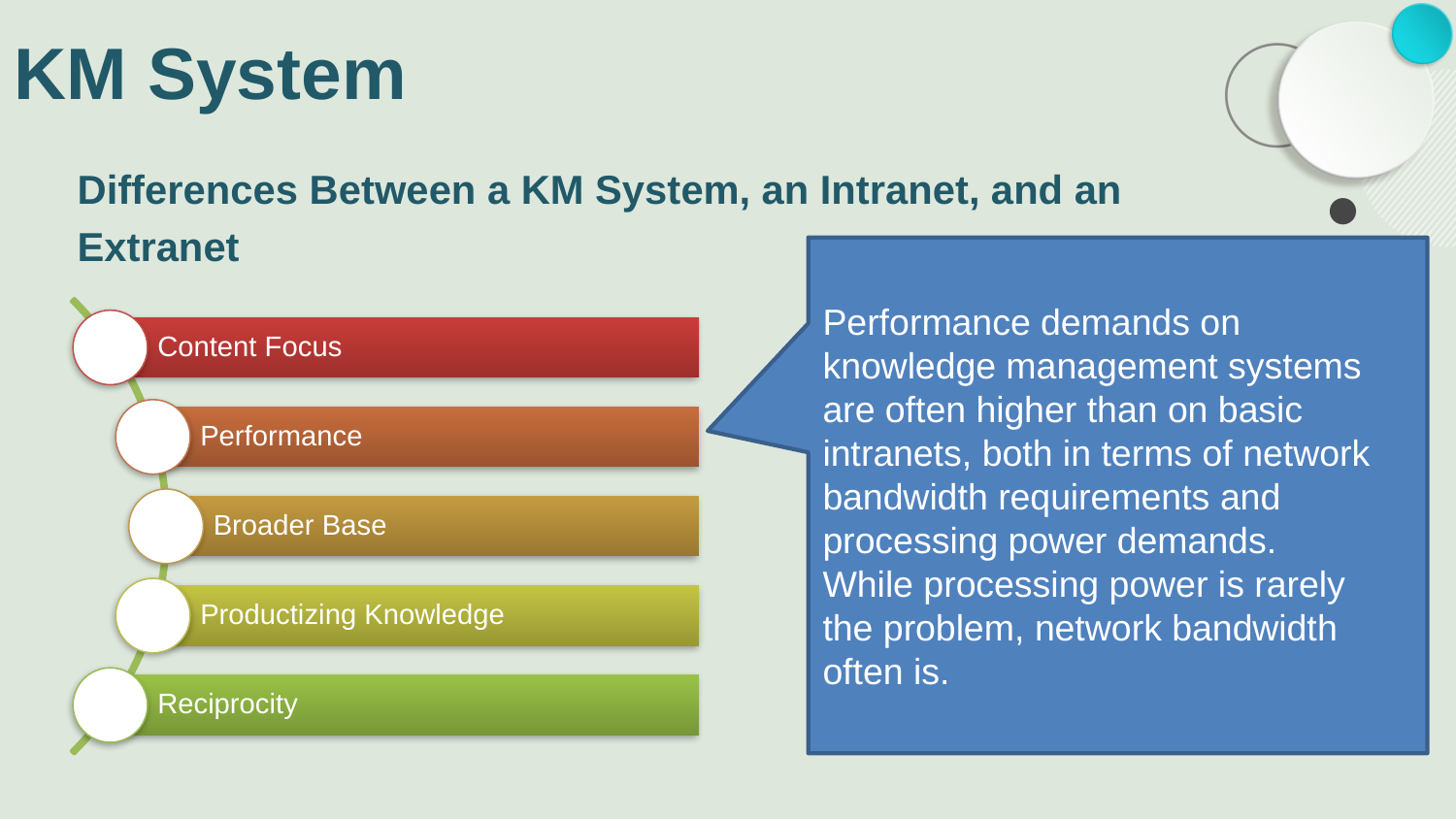

# KM System
Differences Between a KM System, an Intranet, and an
Extranet
Performance demands on            knowledge management systems  are often higher than on basic
intranets, both in terms of network bandwidth requirements and        processing power demands.
While processing power is rarely    the problem, network bandwidth  often is.
Content Focus
Performance
Broader Base
Productizing Knowledge
Reciprocity